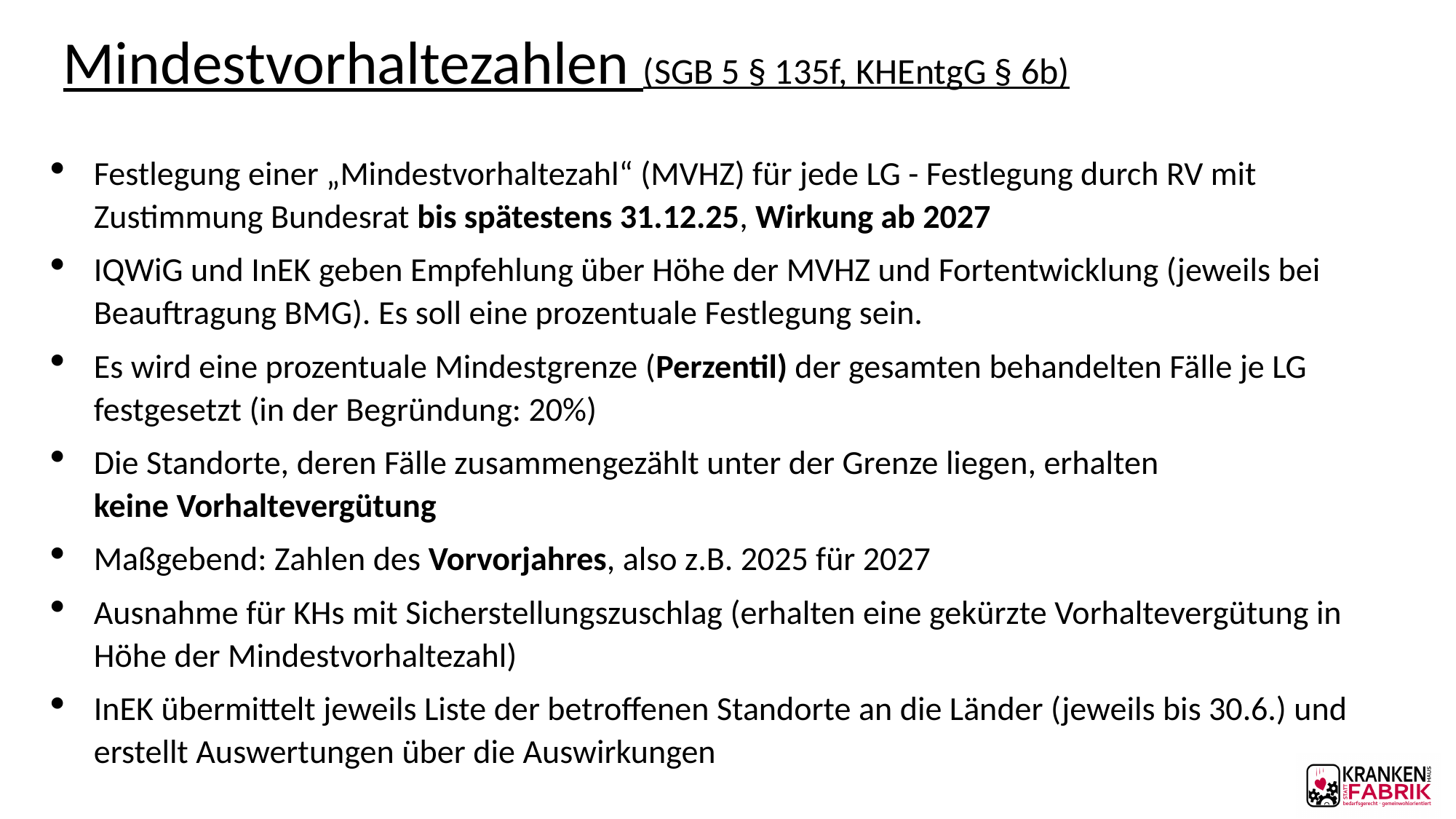

# Mindestvorhaltezahlen (SGB 5 § 135f, KHEntgG § 6b)
Festlegung einer „Mindestvorhaltezahl“ (MVHZ) für jede LG - Festlegung durch RV mit Zustimmung Bundesrat bis spätestens 31.12.25, Wirkung ab 2027
IQWiG und InEK geben Empfehlung über Höhe der MVHZ und Fortentwicklung (jeweils bei Beauftragung BMG). Es soll eine prozentuale Festlegung sein.
Es wird eine prozentuale Mindestgrenze (Perzentil) der gesamten behandelten Fälle je LG festgesetzt (in der Begründung: 20%)
Die Standorte, deren Fälle zusammengezählt unter der Grenze liegen, erhalten
keine Vorhaltevergütung
Maßgebend: Zahlen des Vorvorjahres, also z.B. 2025 für 2027
Ausnahme für KHs mit Sicherstellungszuschlag (erhalten eine gekürzte Vorhaltevergütung in Höhe der Mindestvorhaltezahl)
InEK übermittelt jeweils Liste der betroffenen Standorte an die Länder (jeweils bis 30.6.) und erstellt Auswertungen über die Auswirkungen